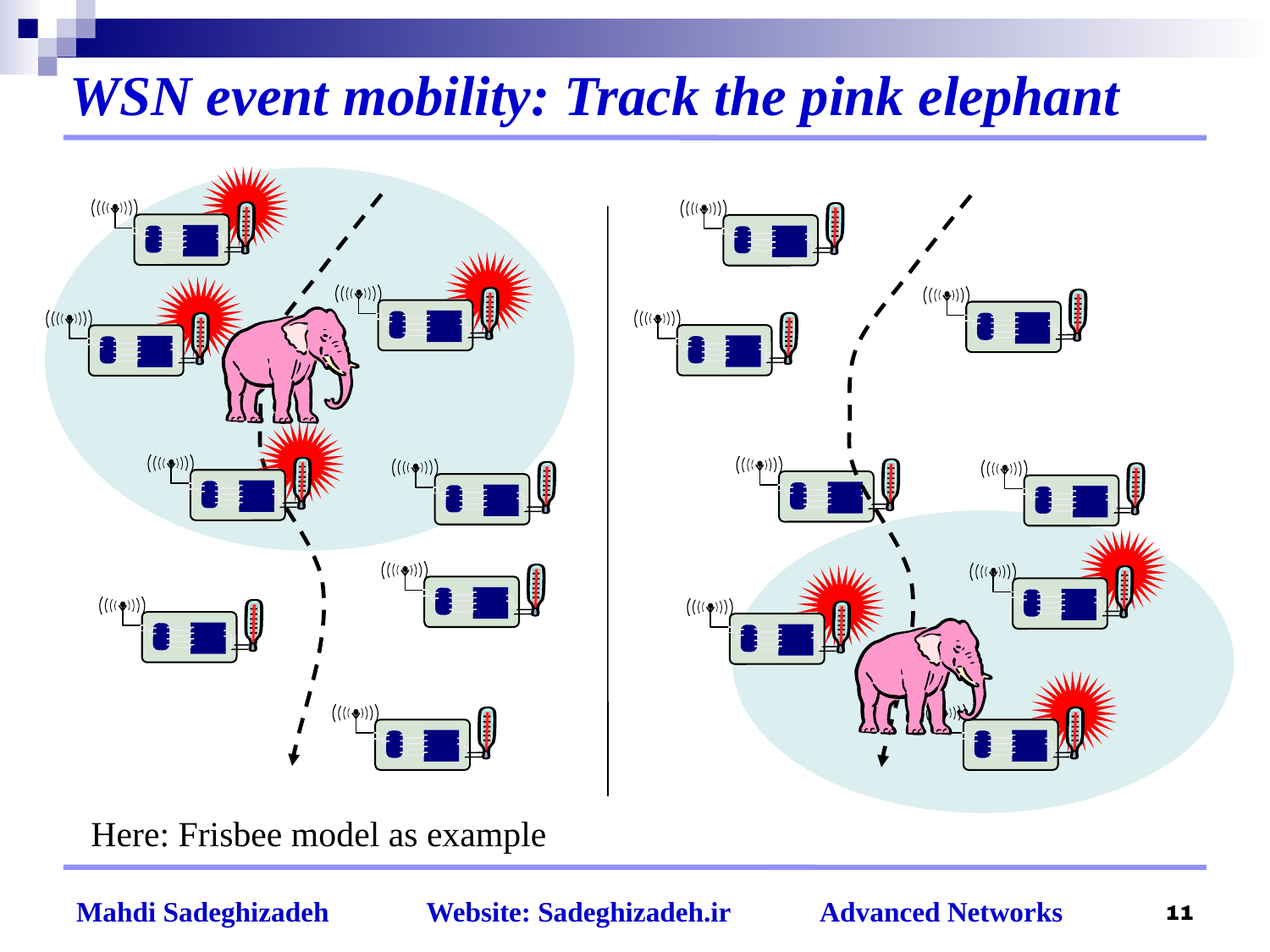

# WSN event mobility: Track the pink elephant

Here: Frisbee model as example
11
Mahdi Sadeghizadeh              Website: Sadeghizadeh.ir             Advanced Networks